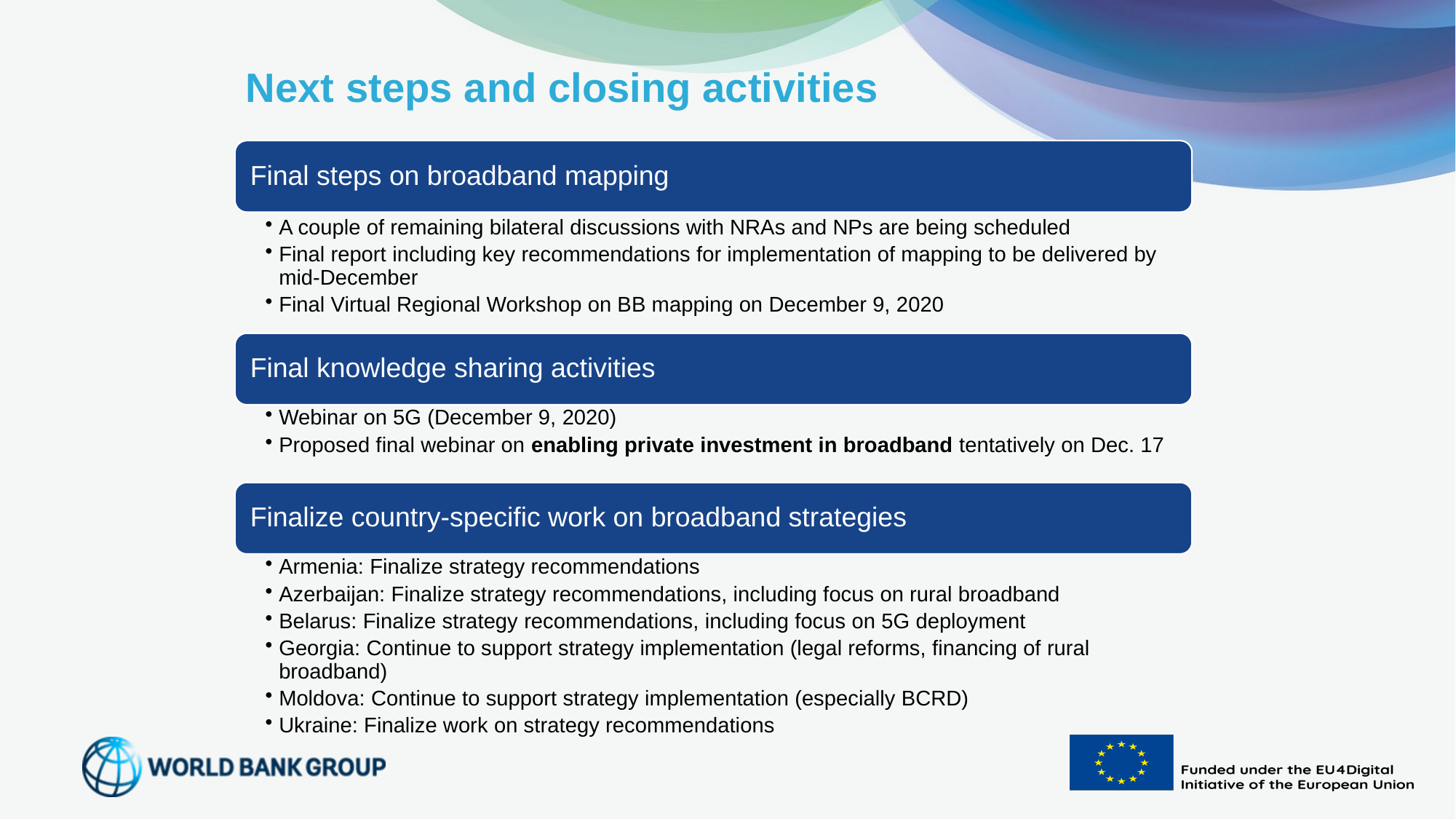

Next steps and closing activities
Final steps on broadband mapping
A couple of remaining bilateral discussions with NRAs and NPs are being scheduled
Final report including key recommendations for implementation of mapping to be delivered by mid-December
Final Virtual Regional Workshop on BB mapping on December 9, 2020
Final knowledge sharing activities
Webinar on 5G (December 9, 2020)
Proposed final webinar on enabling private investment in broadband tentatively on Dec. 17
Finalize country-specific work on broadband strategies
Armenia: Finalize strategy recommendations
Azerbaijan: Finalize strategy recommendations, including focus on rural broadband
Belarus: Finalize strategy recommendations, including focus on 5G deployment
Georgia: Continue to support strategy implementation (legal reforms, financing of rural broadband)
Moldova: Continue to support strategy implementation (especially BCRD)
Ukraine: Finalize work on strategy recommendations